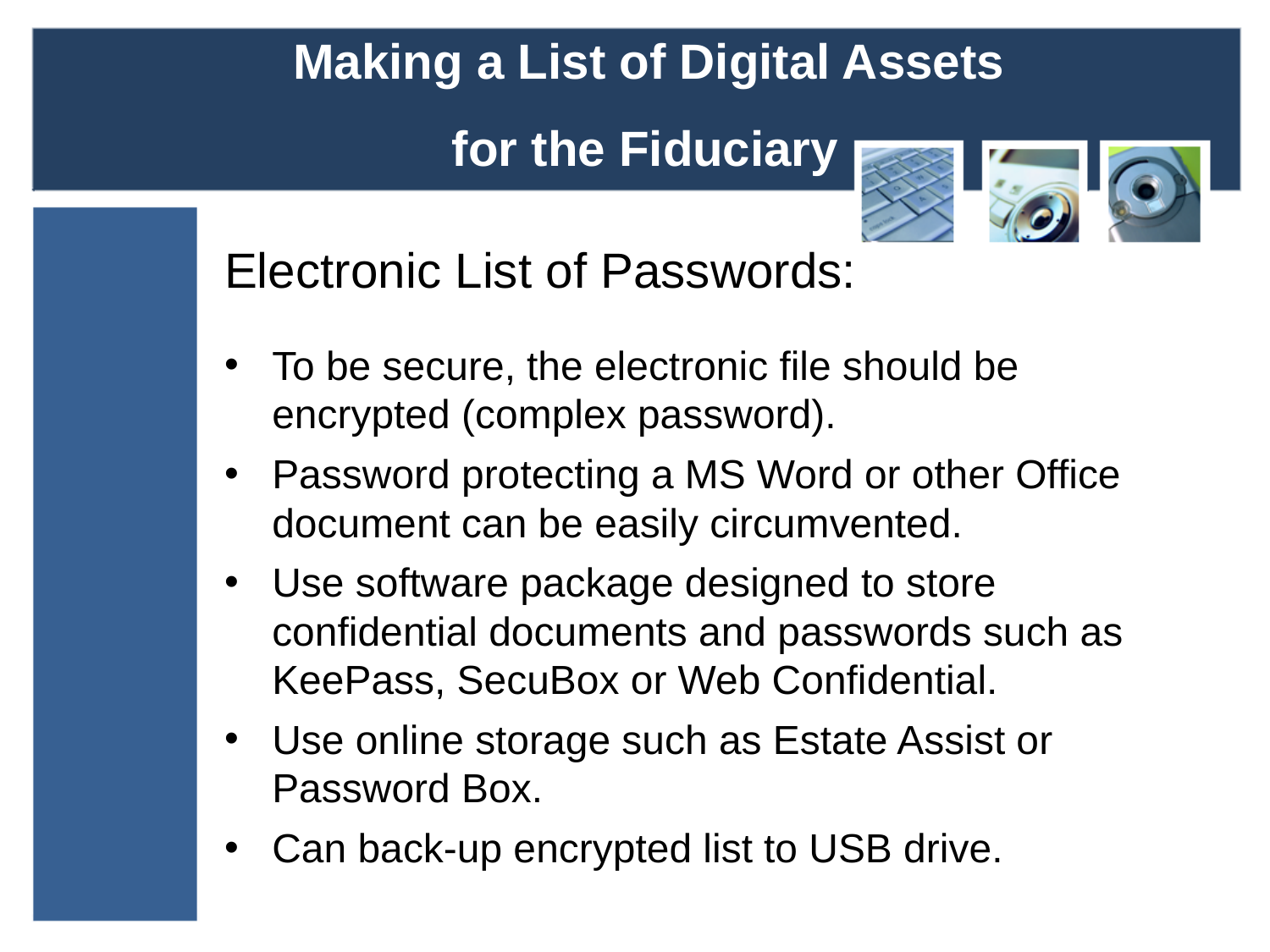

#
Making a List of Digital Assets
for the Fiduciary
Electronic List of Passwords:

To be secure, the electronic file should be encrypted (complex password).
Password protecting a MS Word or other Office document can be easily circumvented.
Use software package designed to store confidential documents and passwords such as KeePass, SecuBox or Web Confidential.
Use online storage such as Estate Assist or Password Box.
Can back-up encrypted list to USB drive.